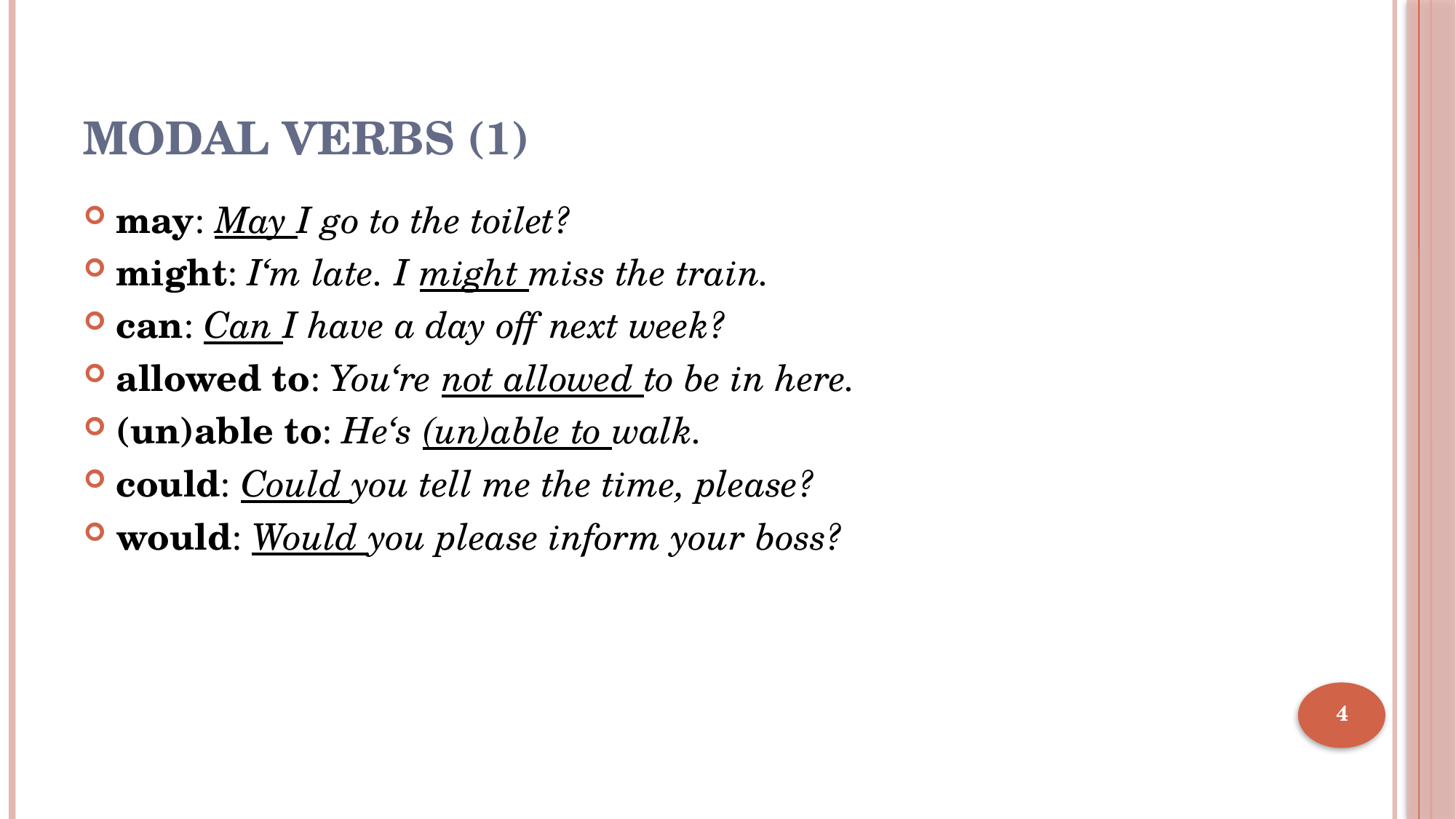

# modal verbs (1)
may: May I go to the toilet?
might: I‘m late. I might miss the train.
can: Can I have a day off next week?
allowed to: You‘re not allowed to be in here.
(un)able to: He‘s (un)able to walk.
could: Could you tell me the time, please?
would: Would you please inform your boss?

4